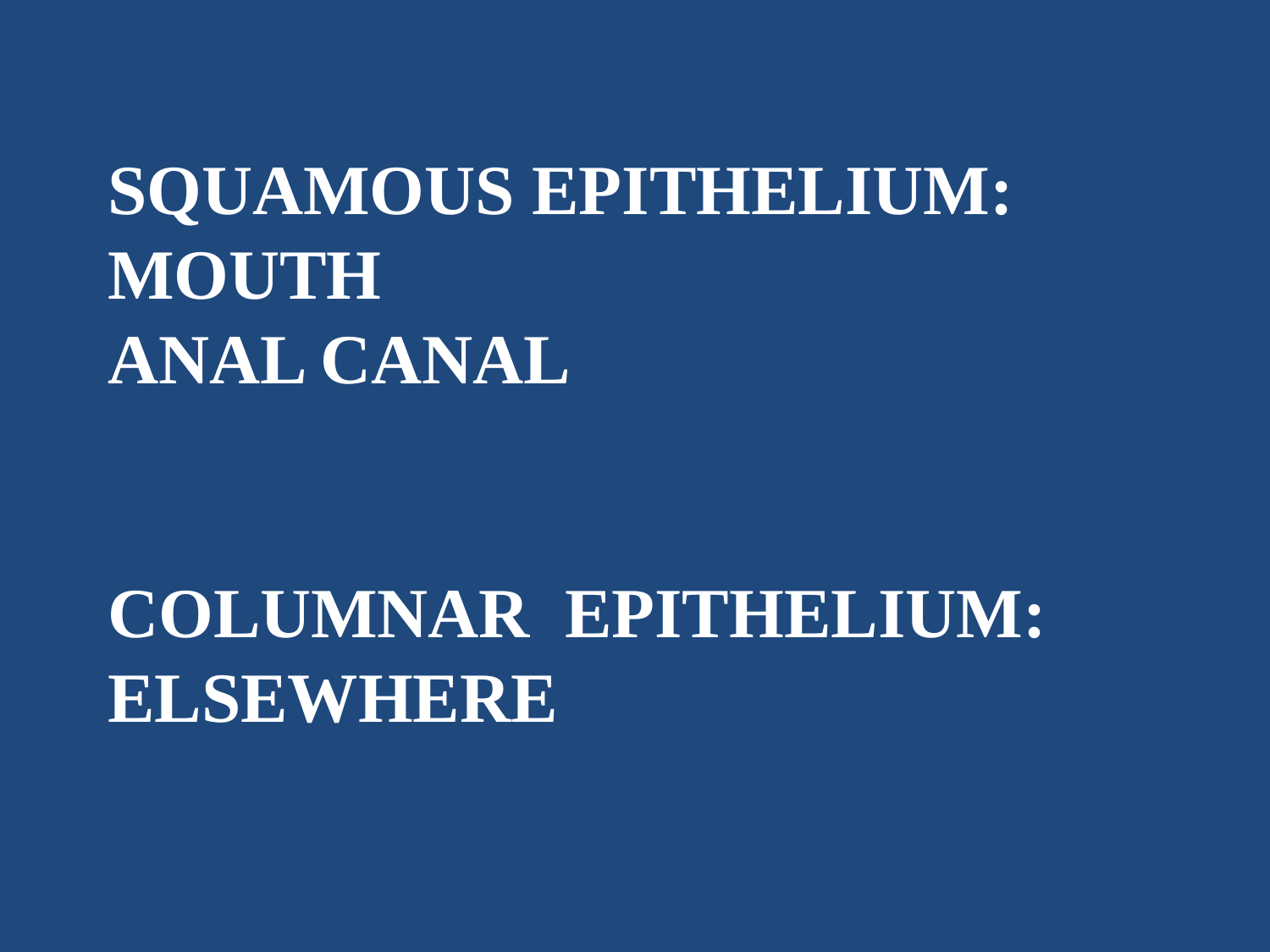

SQUAMOUS EPITHELIUM:   MOUTH
ANAL CANAL

COLUMNAR  EPITHELIUM: ELSEWHERE